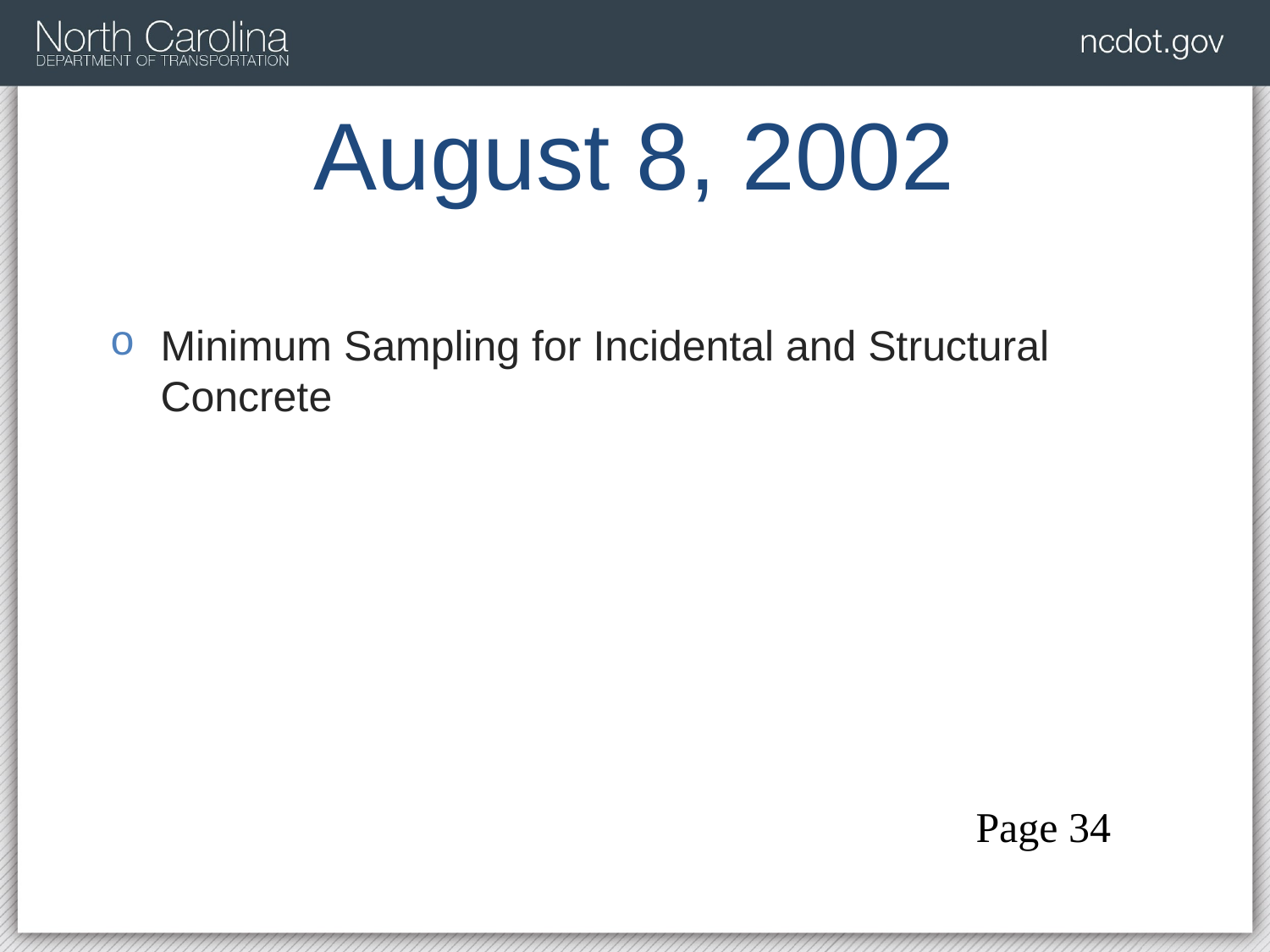

# August 8, 2002
Minimum Sampling for Incidental and Structural Concrete
Page 34